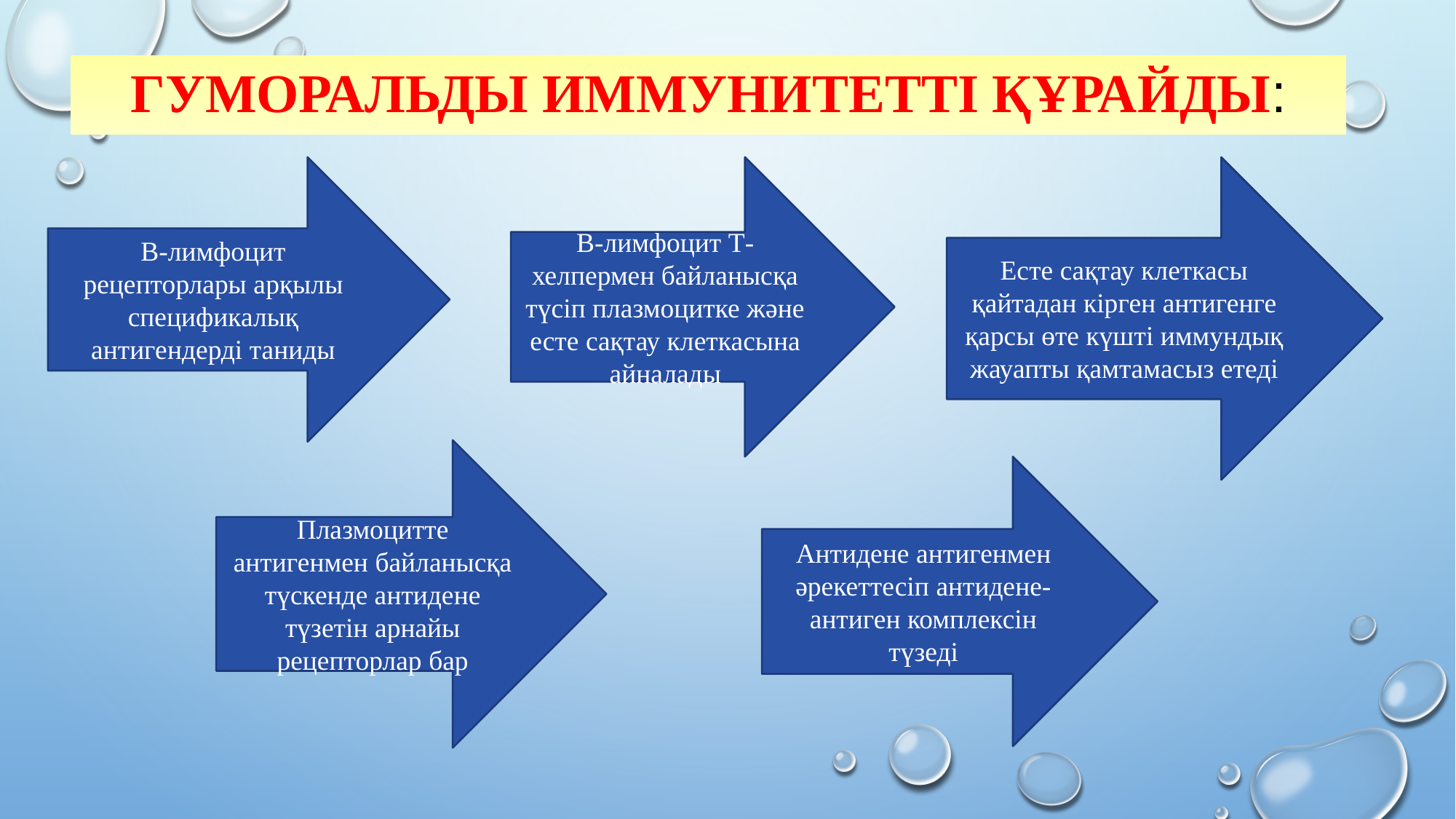

# Гуморальды иммунитетті құрайды:
В-лимфоцит рецепторлары арқылы спецификалық антигендерді таниды
Есте сақтау клеткасы қайтадан кірген антигенге қарсы өте күшті иммундық жауапты қамтамасыз етеді
В-лимфоцит Т-хелпермен байланысқа түсіп плазмоцитке және есте сақтау клеткасына айналады

Плазмоцитте антигенмен байланысқа түскенде антидене түзетін арнайы рецепторлар бар
Антидене антигенмен әрекеттесіп антидене-антиген комплексін түзеді